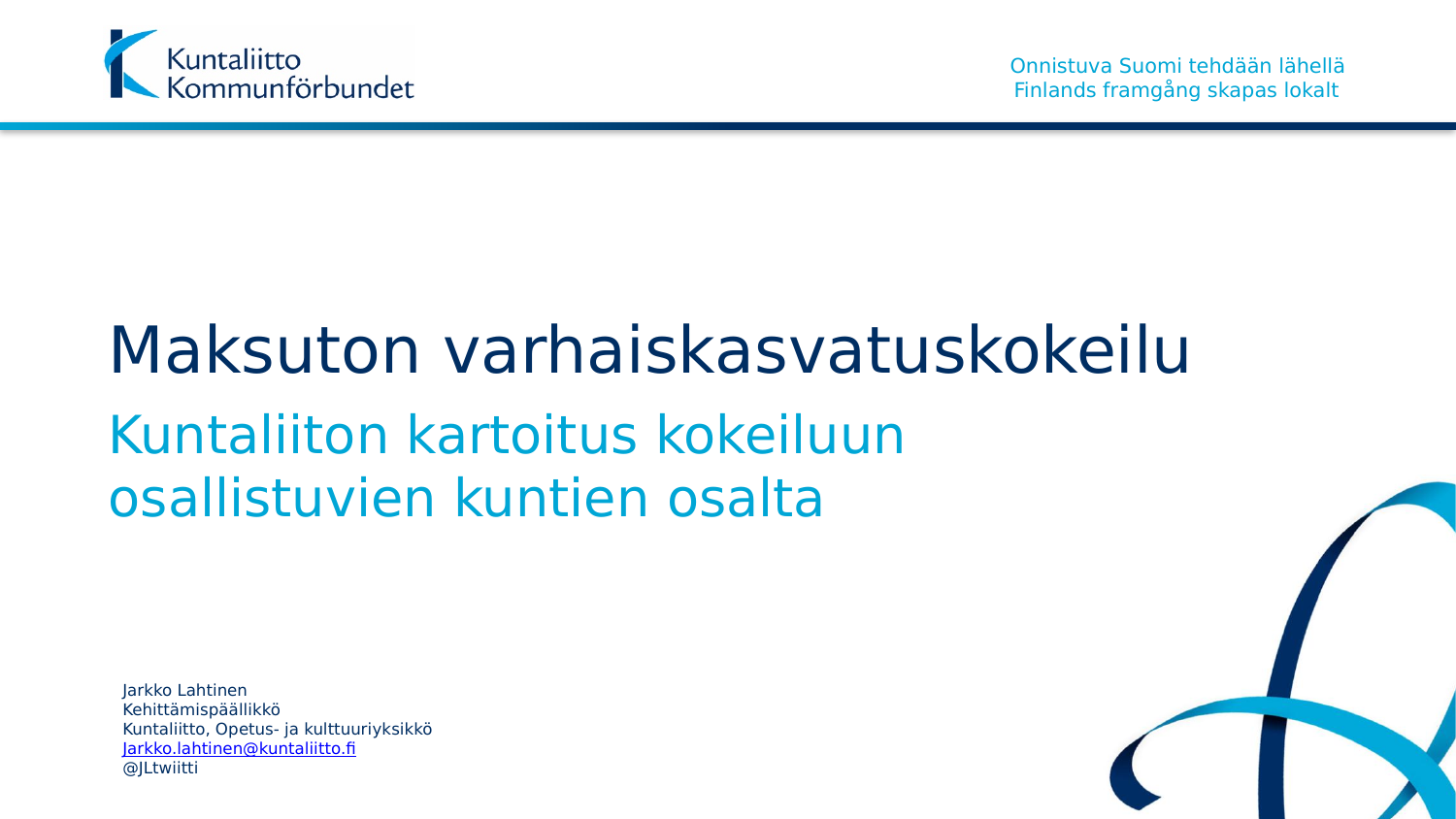

# Maksuton varhaiskasvatuskokeilu
Kuntaliiton kartoitus kokeiluun osallistuvien kuntien osalta
Jarkko Lahtinen
Kehittämispäällikkö
Kuntaliitto, Opetus- ja kulttuuriyksikkö
Jarkko.lahtinen@kuntaliitto.fi
@JLtwiitti